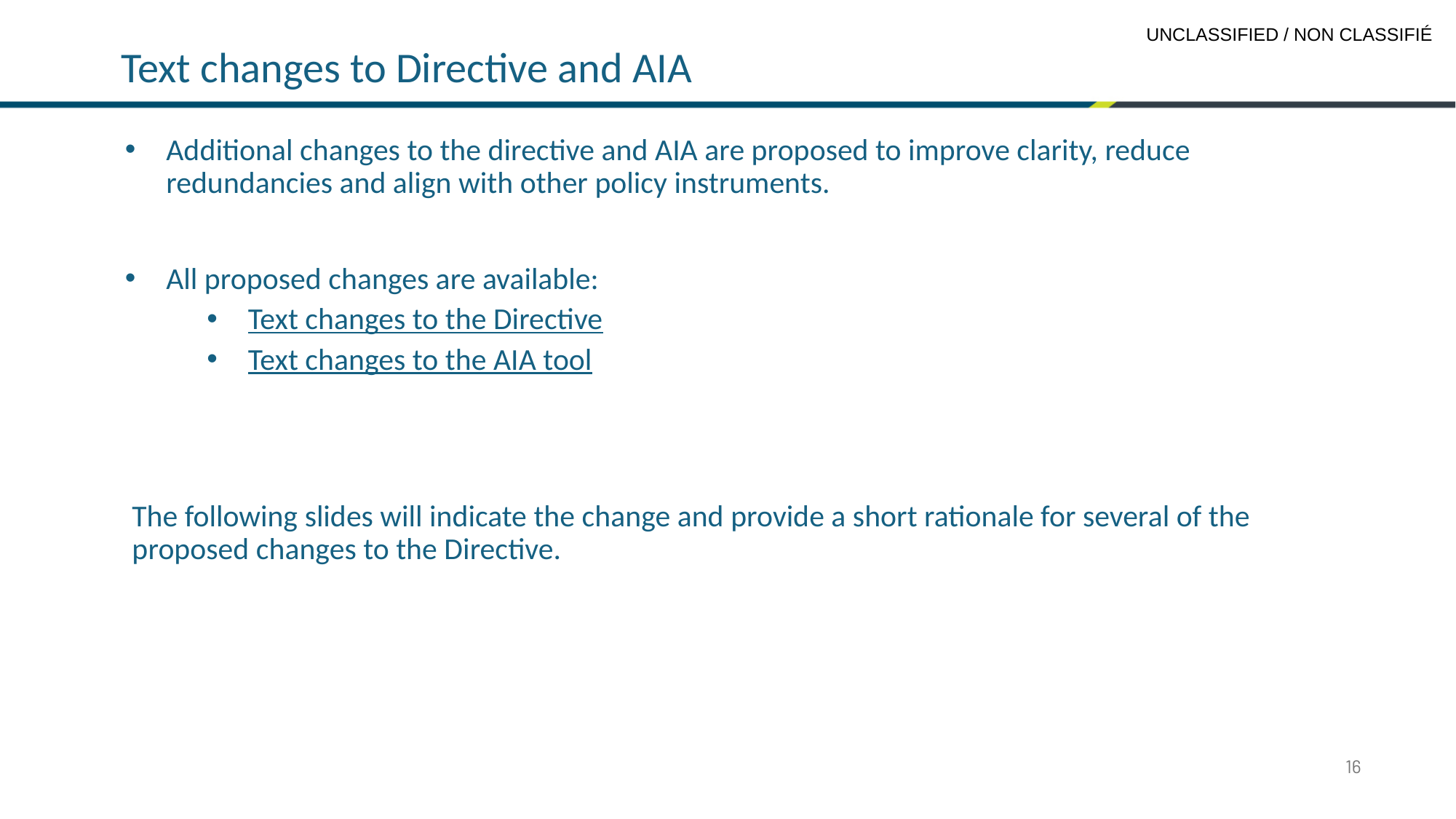

# Text changes to Directive and AIA
Additional changes to the directive and AIA are proposed to improve clarity, reduce redundancies and align with other policy instruments.

All proposed changes are available:
Text changes to the Directive
Text changes to the AIA tool

The following slides will indicate the change and provide a short rationale for several of the proposed changes to the Directive.

16